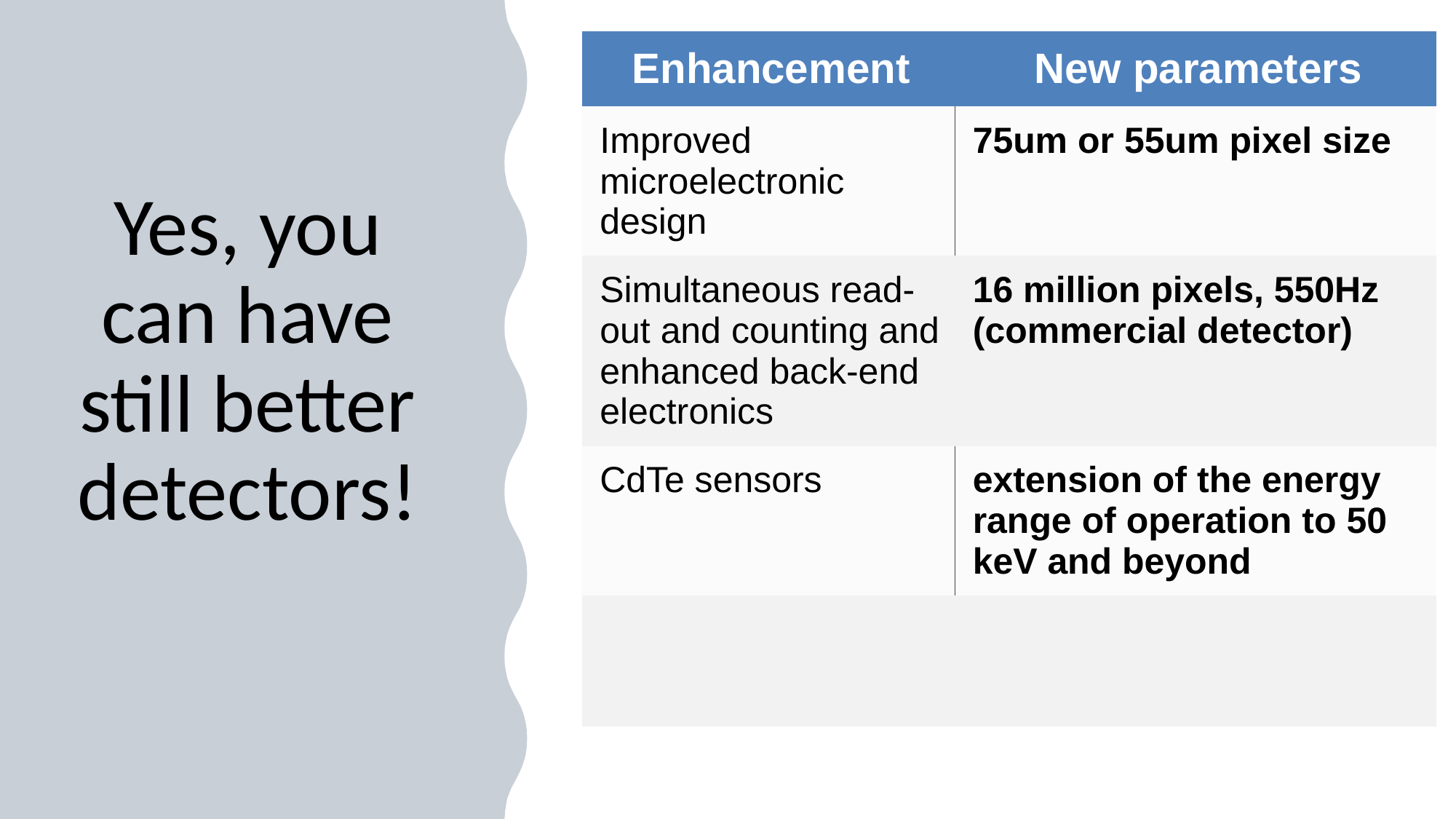

| Enhancement | New parameters |
| --- | --- |
| Improved microelectronic design | 75um or 55um pixel size |
| Simultaneous read-out and counting and enhanced back-end electronics | 16 million pixels, 550Hz (commercial detector) |
| CdTe sensors | extension of the energy range of operation to 50 keV and beyond |
|  |  |
Yes, you can have still better detectors!